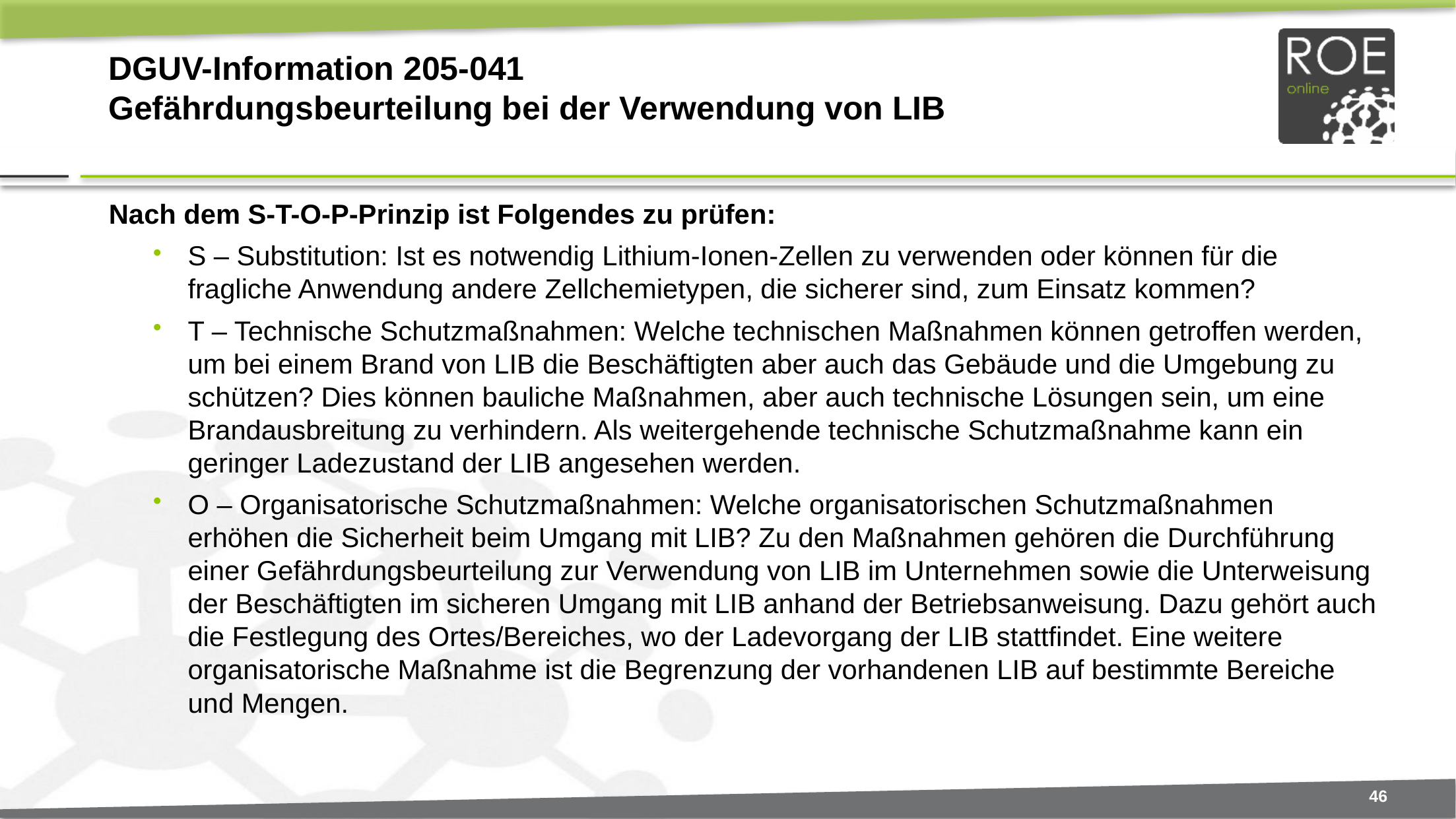

# DGUV-Information 205-041 Gefährdungsbeurteilung bei der Verwendung von LIB
Nach dem S-T-O-P-Prinzip ist Folgendes zu prüfen:
S – Substitution: Ist es notwendig Lithium-Ionen-Zellen zu verwenden oder können für die fragliche Anwendung andere Zellchemietypen, die sicherer sind, zum Einsatz kommen?
T – Technische Schutzmaßnahmen: Welche technischen Maßnahmen können getroffen werden, um bei einem Brand von LIB die Beschäftigten aber auch das Gebäude und die Umgebung zu schützen? Dies können bauliche Maßnahmen, aber auch technische Lösungen sein, um eine Brandausbreitung zu verhindern. Als weitergehende technische Schutzmaßnahme kann ein geringer Ladezustand der LIB angesehen werden.
O – Organisatorische Schutzmaßnahmen: Welche organisatorischen Schutzmaßnahmen erhöhen die Sicherheit beim Umgang mit LIB? Zu den Maßnahmen gehören die Durchführung einer Gefährdungsbeurteilung zur Verwendung von LIB im Unternehmen sowie die Unterweisung der Beschäftigten im sicheren Umgang mit LIB anhand der Betriebsanweisung. Dazu gehört auch die Festlegung des Ortes/Bereiches, wo der Ladevorgang der LIB stattfindet. Eine weitere organisatorische Maßnahme ist die Begrenzung der vorhandenen LIB auf bestimmte Bereiche und Mengen.
46